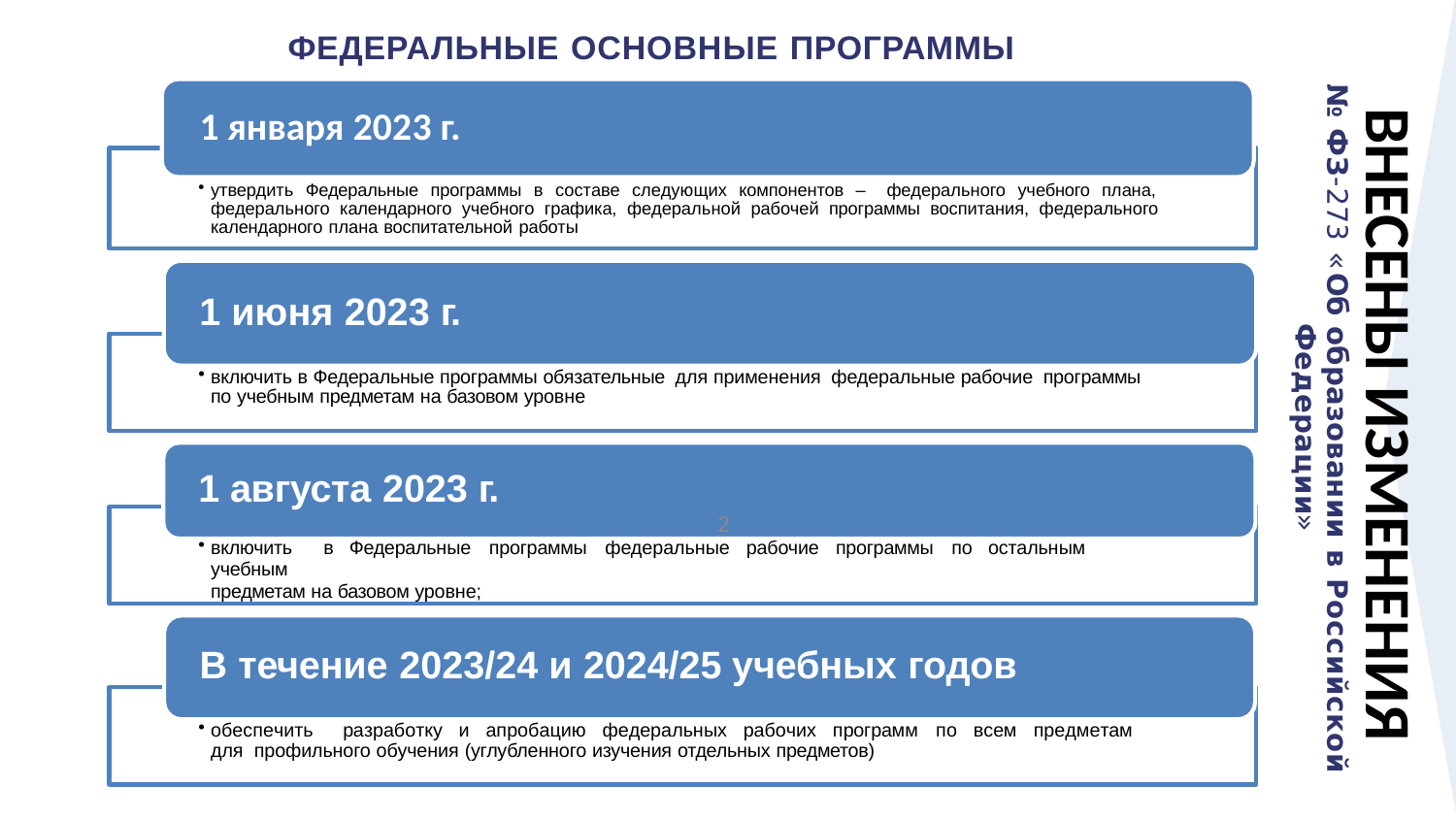

ФЕДЕРАЛЬНЫЕ ОСНОВНЫЕ ПРОГРАММЫ

# 1 января 2023 г.

утвердить Федеральные программы в составе следующих компонентов – федерального учебного плана,  федерального календарного учебного графика, федеральной рабочей программы воспитания, федерального  календарного плана воспитательной работы

1 июня 2023 г.

ВНЕСЕНЫ ИЗМЕНЕНИЯ
№ ФЗ-273 «Об образовании в Российской Федерации»
включить в Федеральные программы обязательные для применения федеральные рабочие программы  по учебным предметам на базовом уровне

1 августа 2023 г.

2
включить	в	Федеральные	программы	федеральные	рабочие	программы	по	остальным	учебным
предметам на базовом уровне;

В течение 2023/24 и 2024/25 учебных годов

обеспечить	разработку	и	апробацию	федеральных	рабочих	программ	по	всем	предметам	для  профильного обучения (углубленного изучения отдельных предметов)